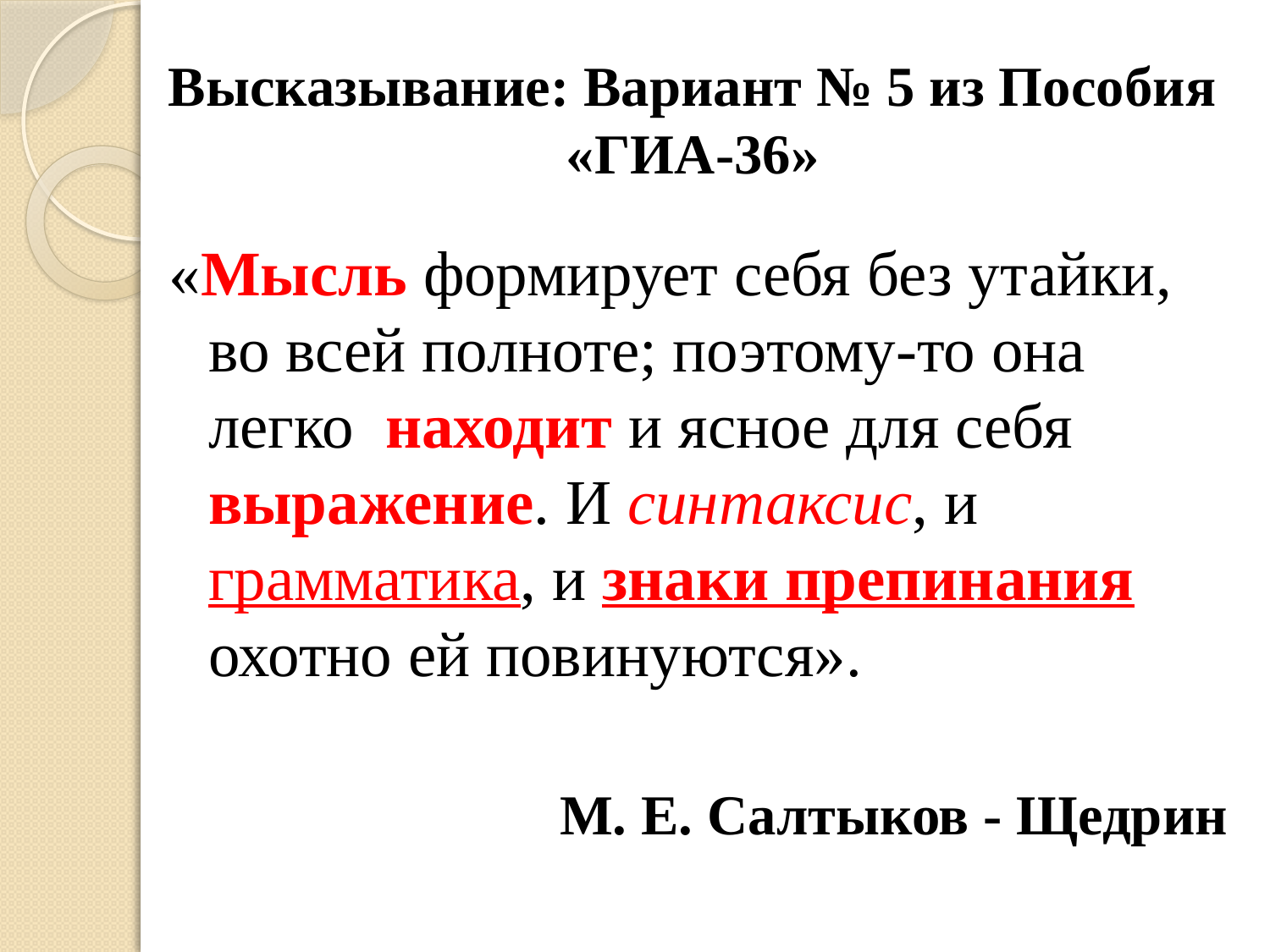

# Высказывание: Вариант № 5 из Пособия «ГИА-36»
«Мысль формирует себя без утайки, во всей полноте; поэтому‐то она легко  находит и ясное для себя выражение. И синтаксис, и грамматика, и знаки препинания охотно ей повинуются».

М. Е. Салтыков ‐ Щедрин